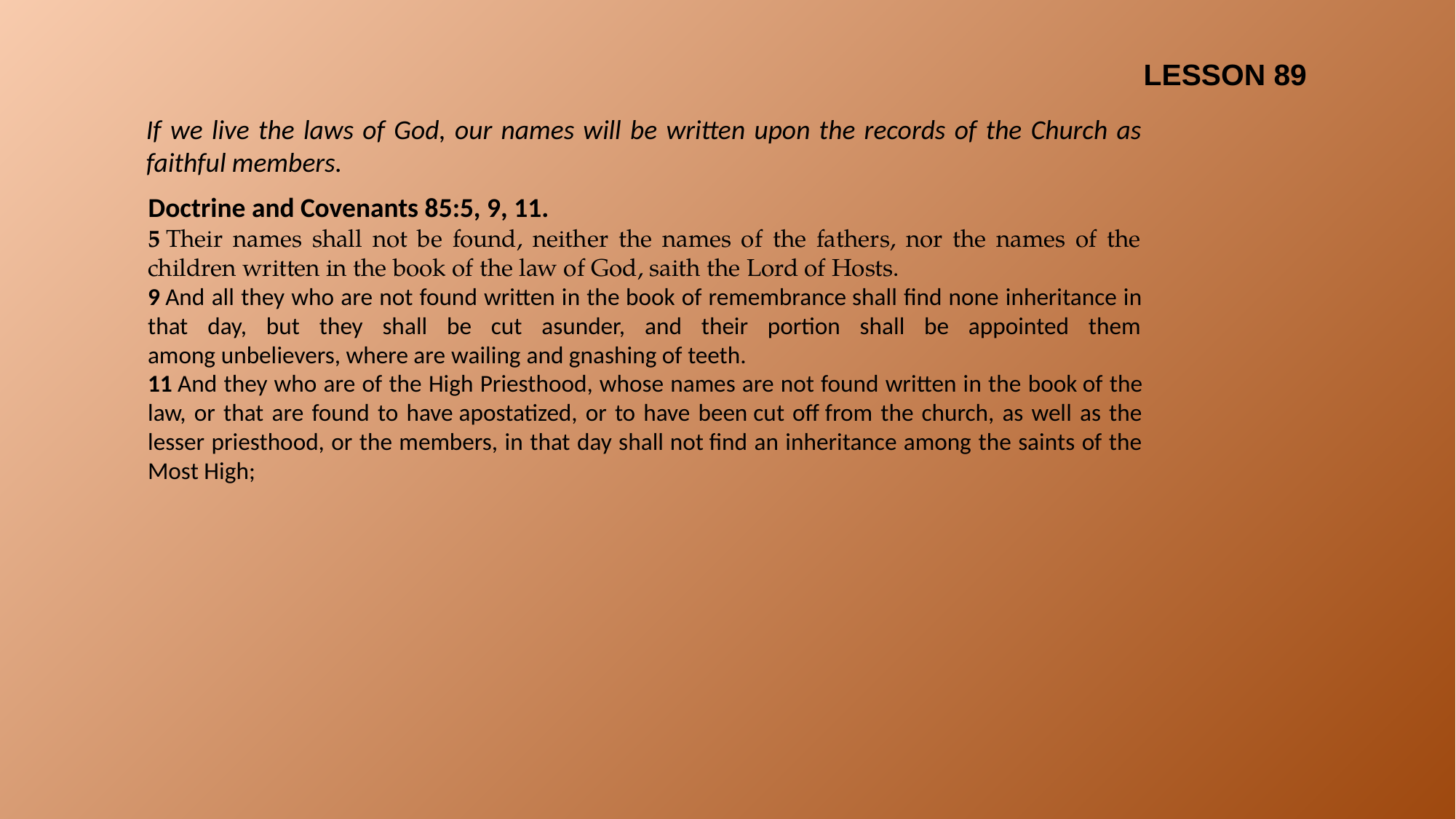

LESSON 89
If we live the laws of God, our names will be written upon the records of the Church as faithful members.
Doctrine and Covenants 85:5, 9, 11.
5 Their names shall not be found, neither the names of the fathers, nor the names of the children written in the book of the law of God, saith the Lord of Hosts.
9 And all they who are not found written in the book of remembrance shall find none inheritance in that day, but they shall be cut asunder, and their portion shall be appointed them among unbelievers, where are wailing and gnashing of teeth.
11 And they who are of the High Priesthood, whose names are not found written in the book of the law, or that are found to have apostatized, or to have been cut off from the church, as well as the lesser priesthood, or the members, in that day shall not find an inheritance among the saints of the Most High;